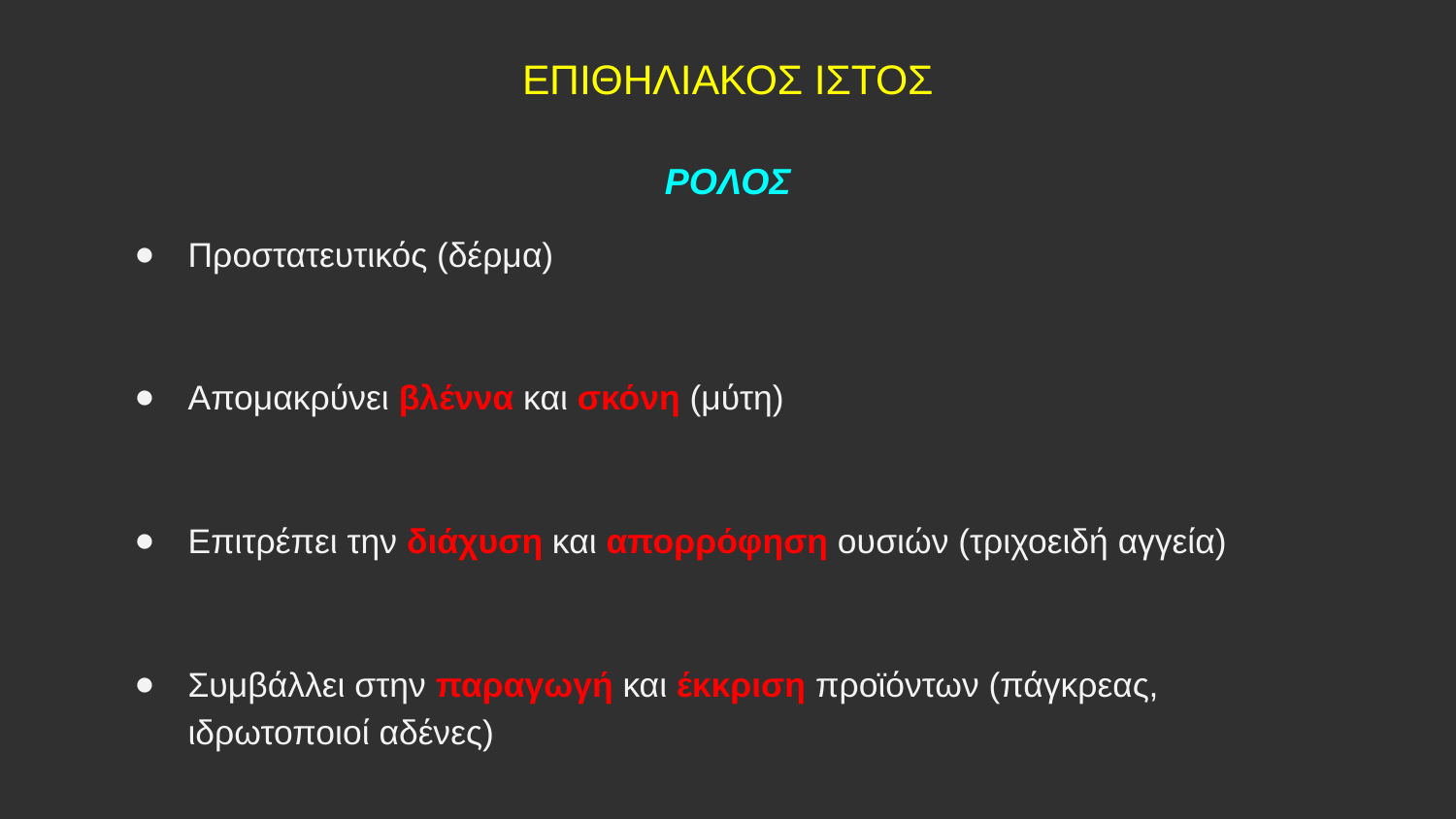

# ΕΠΙΘΗΛΙΑΚΟΣ ΙΣΤΟΣ

ΡΟΛΟΣ
Προστατευτικός (δέρμα)

Απομακρύνει βλέννα και σκόνη (μύτη)

Επιτρέπει την διάχυση και απορρόφηση ουσιών (τριχοειδή αγγεία)

Συμβάλλει στην παραγωγή και έκκριση προϊόντων (πάγκρεας, ιδρωτοποιοί αδένες)